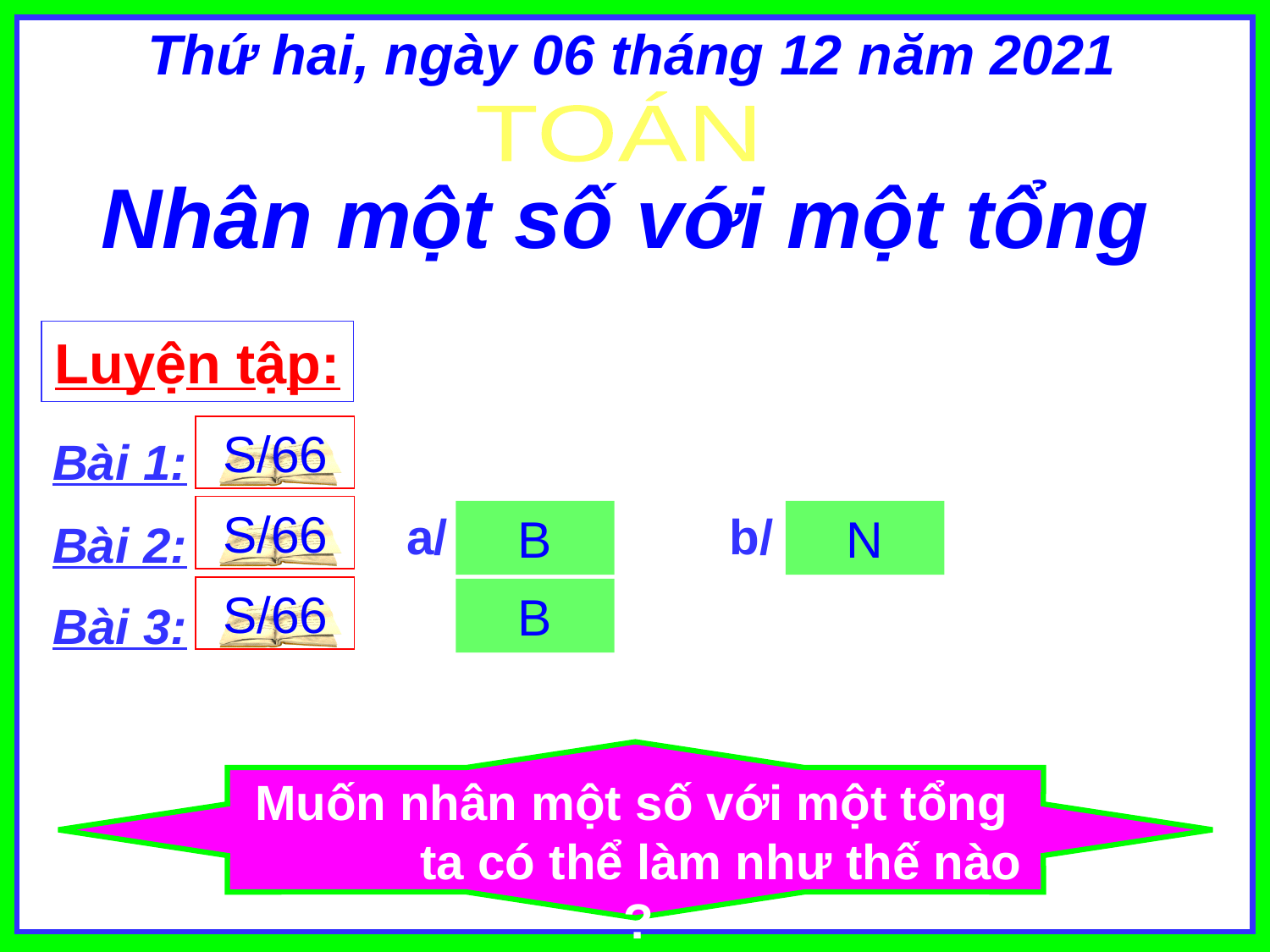

Thứ hai, ngày 06 tháng 12 năm 2021

TOÁN
Nhân một số với một tổng
Luyện tập:
S/66

Bài 1:
S/66

a/
b/
B
N
Bài 2:
S/66

B
Bài 3:

Muốn nhân một số với một tổng              ta có thể làm như thế nào ?